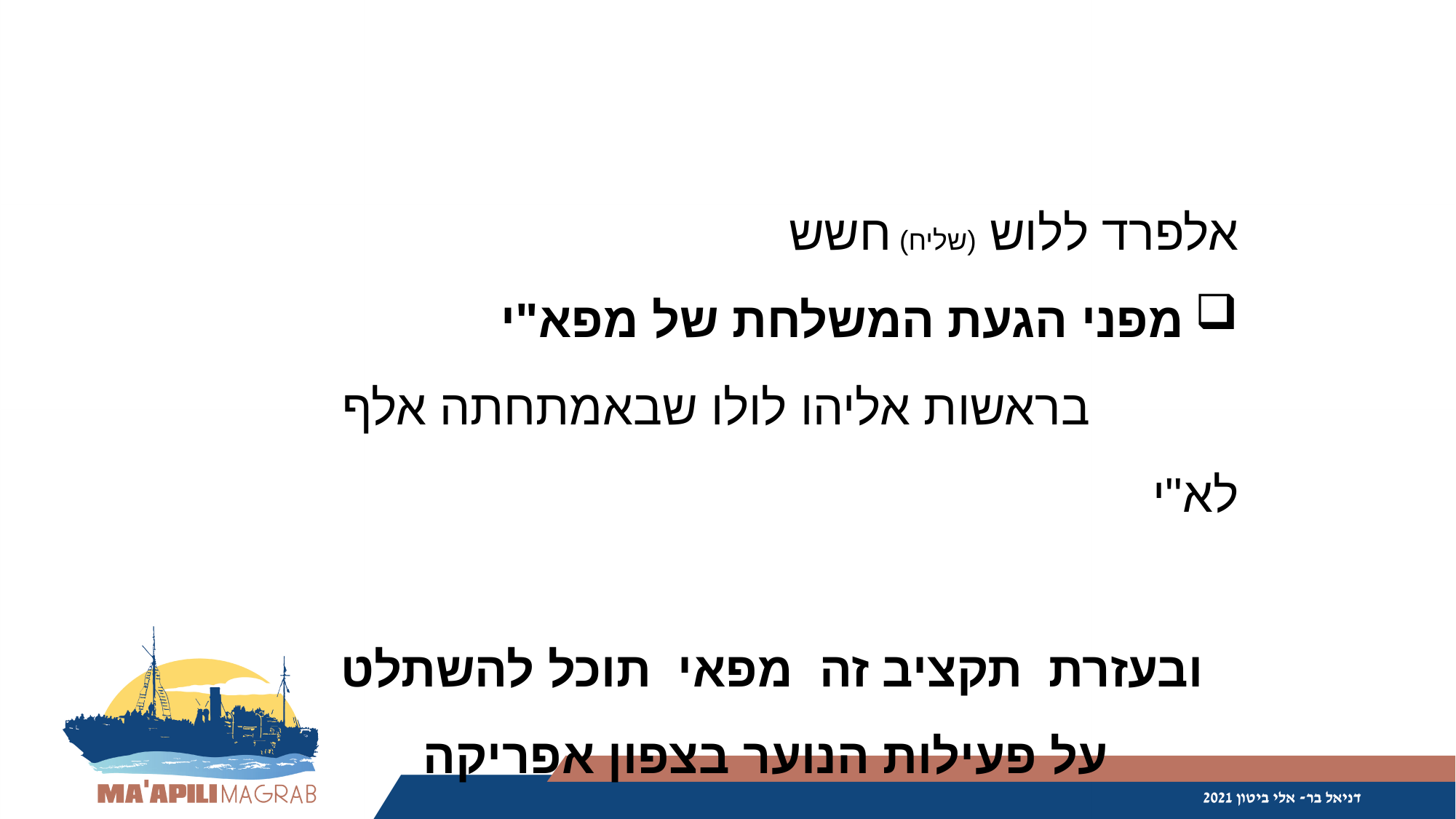

אלפרד ללוש (שליח) חשש
מפני הגעת המשלחת של מפא"י
           בראשות אליהו לולו שבאמתחתה אלף לא"י

ובעזרת  תקציב זה  מפאי  תוכל להשתלט
על פעילות הנוער בצפון אפריקה